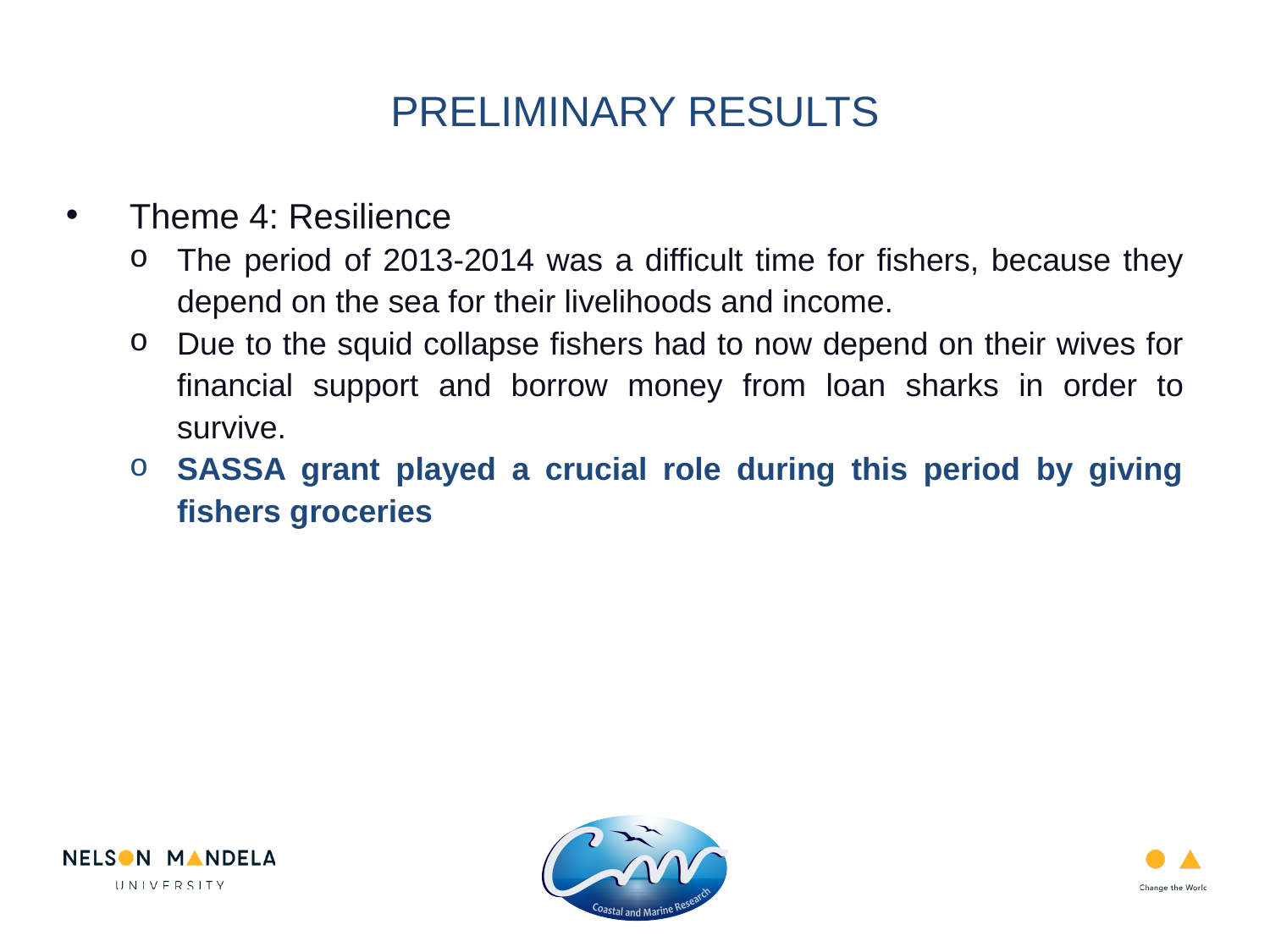

PRELIMINARY RESULTS
Theme 4: Resilience
The period of 2013-2014 was a difficult time for fishers, because they depend on the sea for their livelihoods and income.
Due to the squid collapse fishers had to now depend on their wives for financial support and borrow money from loan sharks in order to survive.
SASSA grant played a crucial role during this period by giving fishers groceries